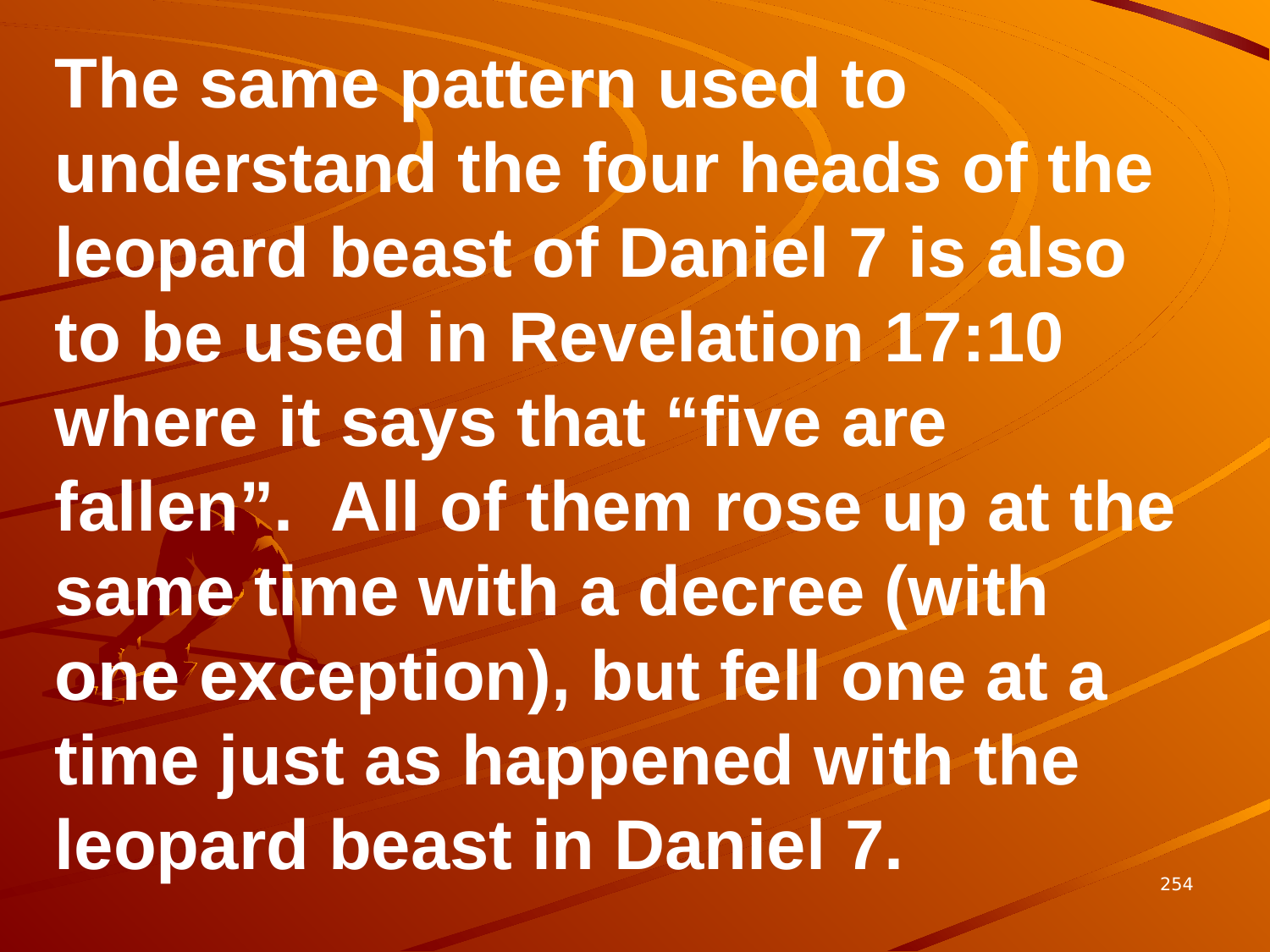

The same pattern used to understand the four heads of the leopard beast of Daniel 7 is also to be used in Revelation 17:10 where it says that “five are fallen”.  All of them rose up at the same time with a decree (with one exception), but fell one at a time just as happened with the leopard beast in Daniel 7.
254